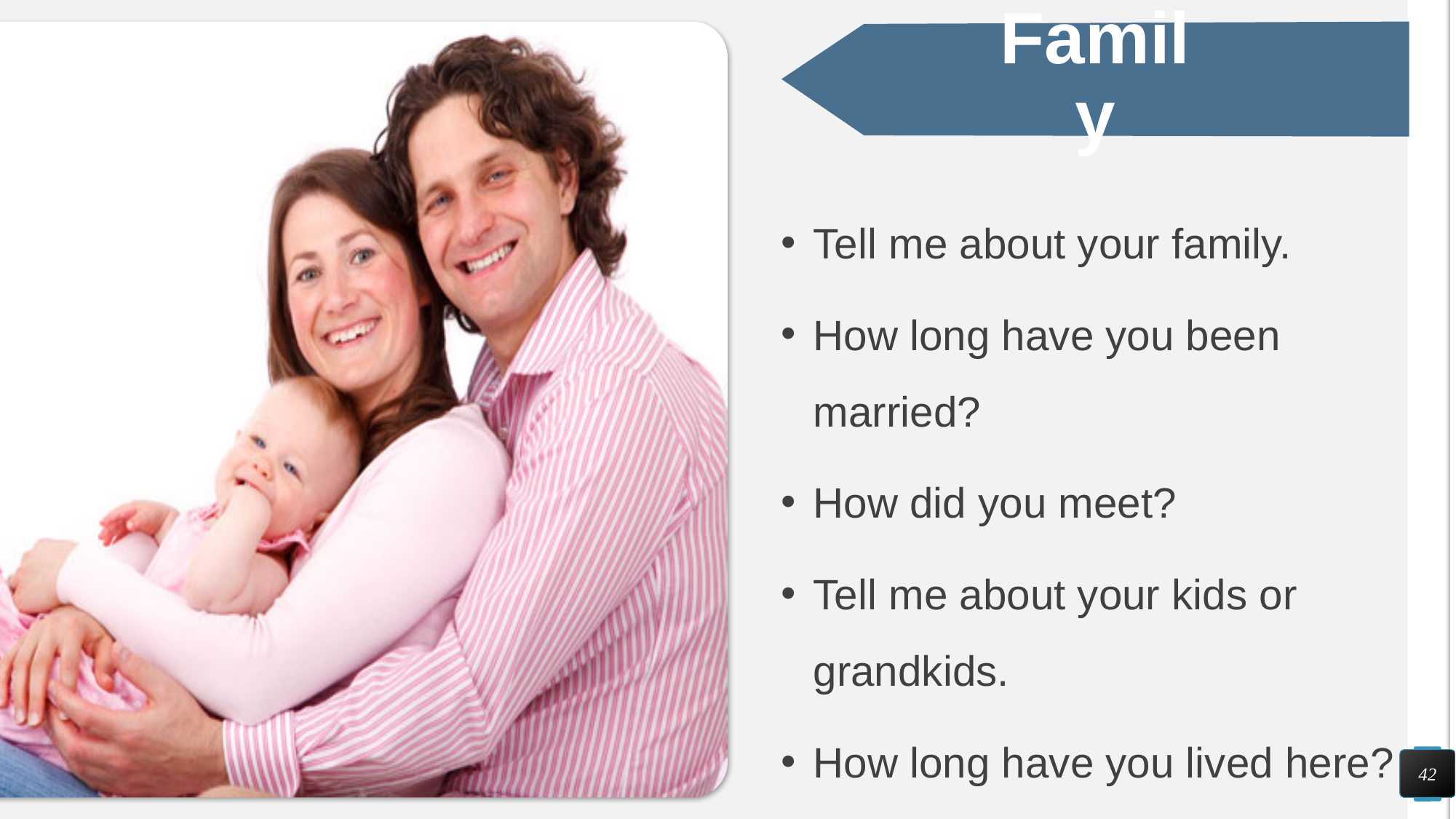

# Family

Tell me about your family.
How long have you been married?
How did you meet?
Tell me about your kids or grandkids.
How long have you lived here?

42